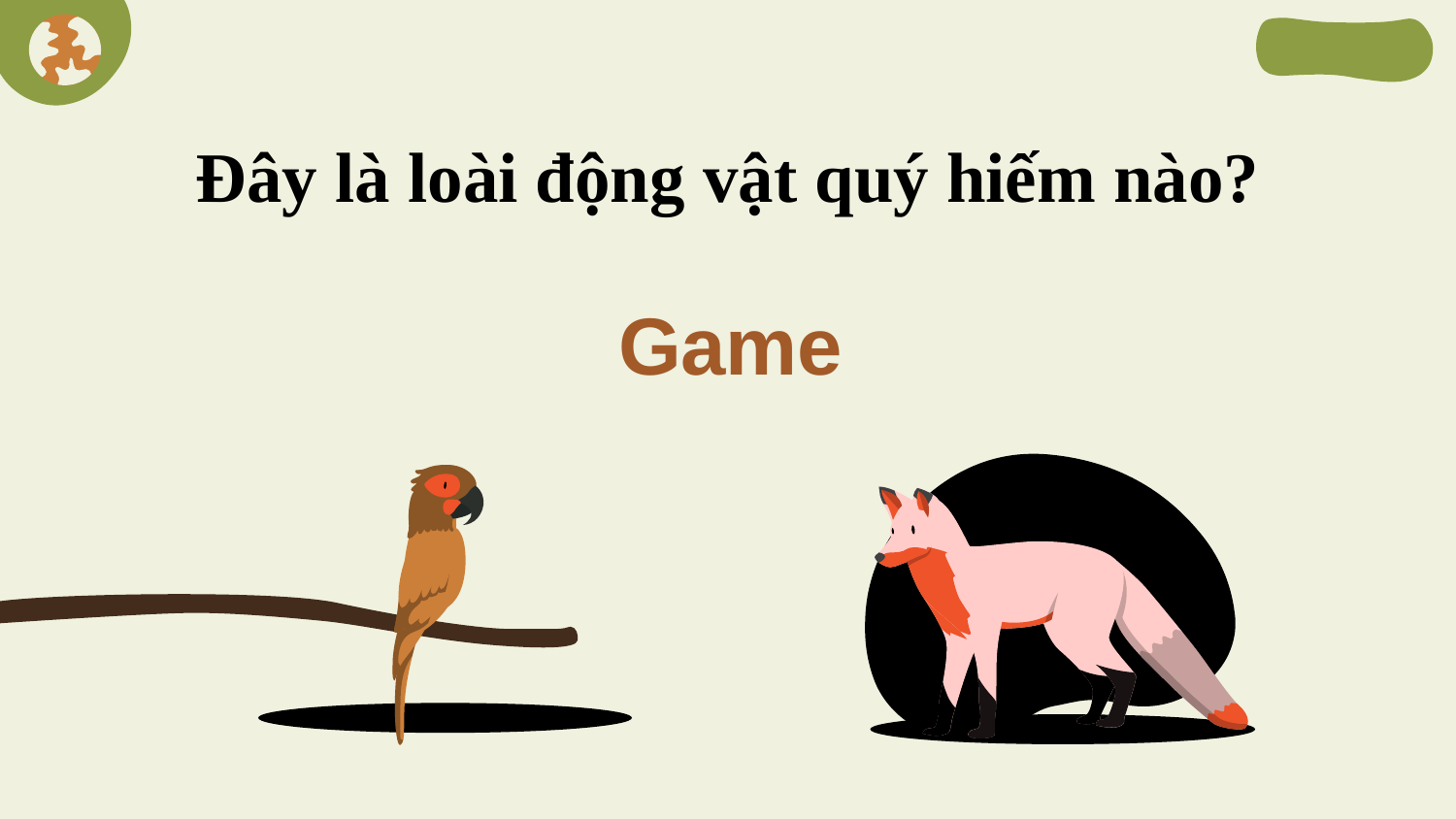

Đây là loài động vật quý hiếm nào?

# Game